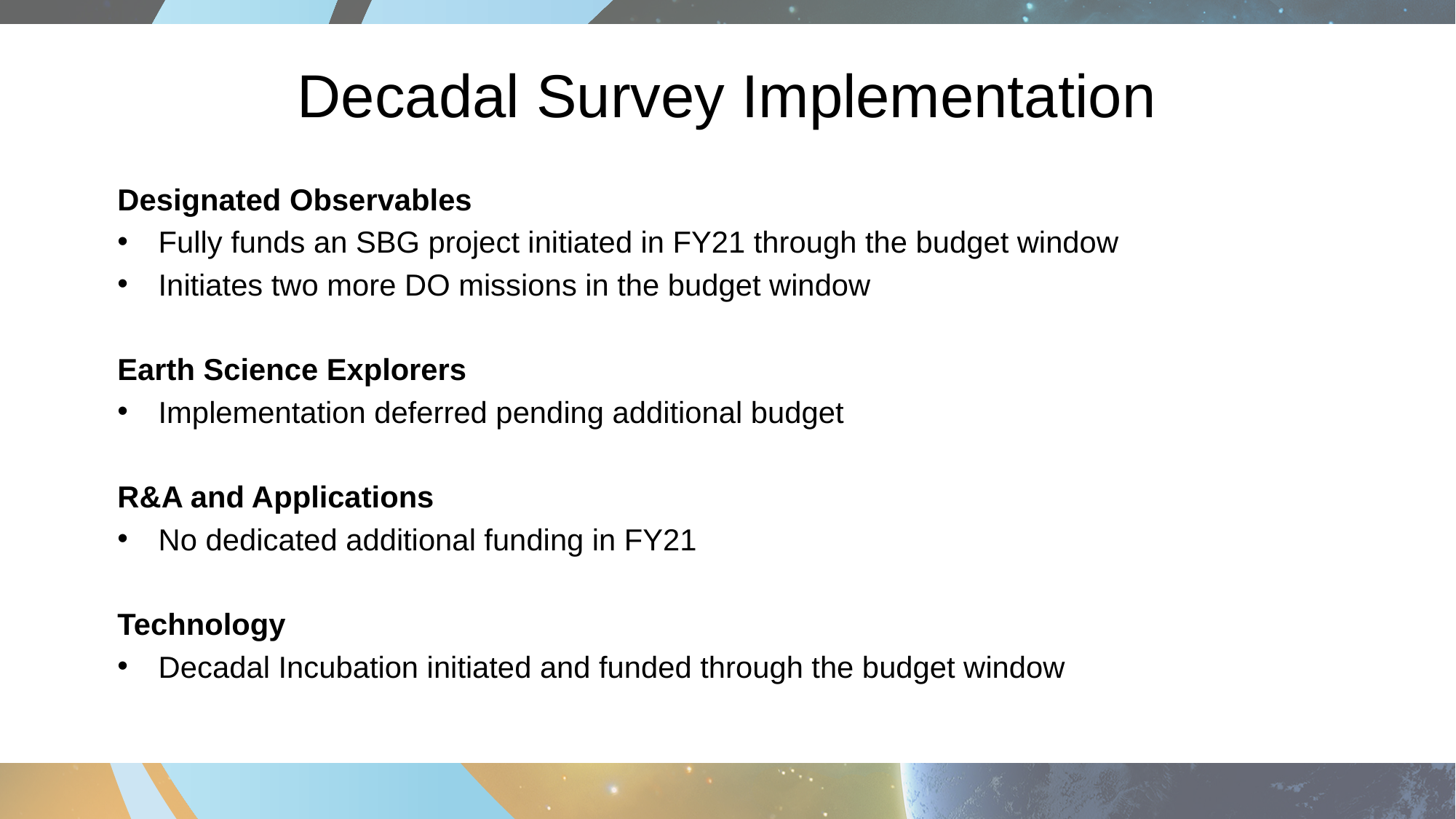

# Decadal Survey Implementation
Designated Observables
Fully funds an SBG project initiated in FY21 through the budget window
Initiates two more DO missions in the budget window

Earth Science Explorers
Implementation deferred pending additional budget

R&A and Applications
No dedicated additional funding in FY21

Technology
Decadal Incubation initiated and funded through the budget window